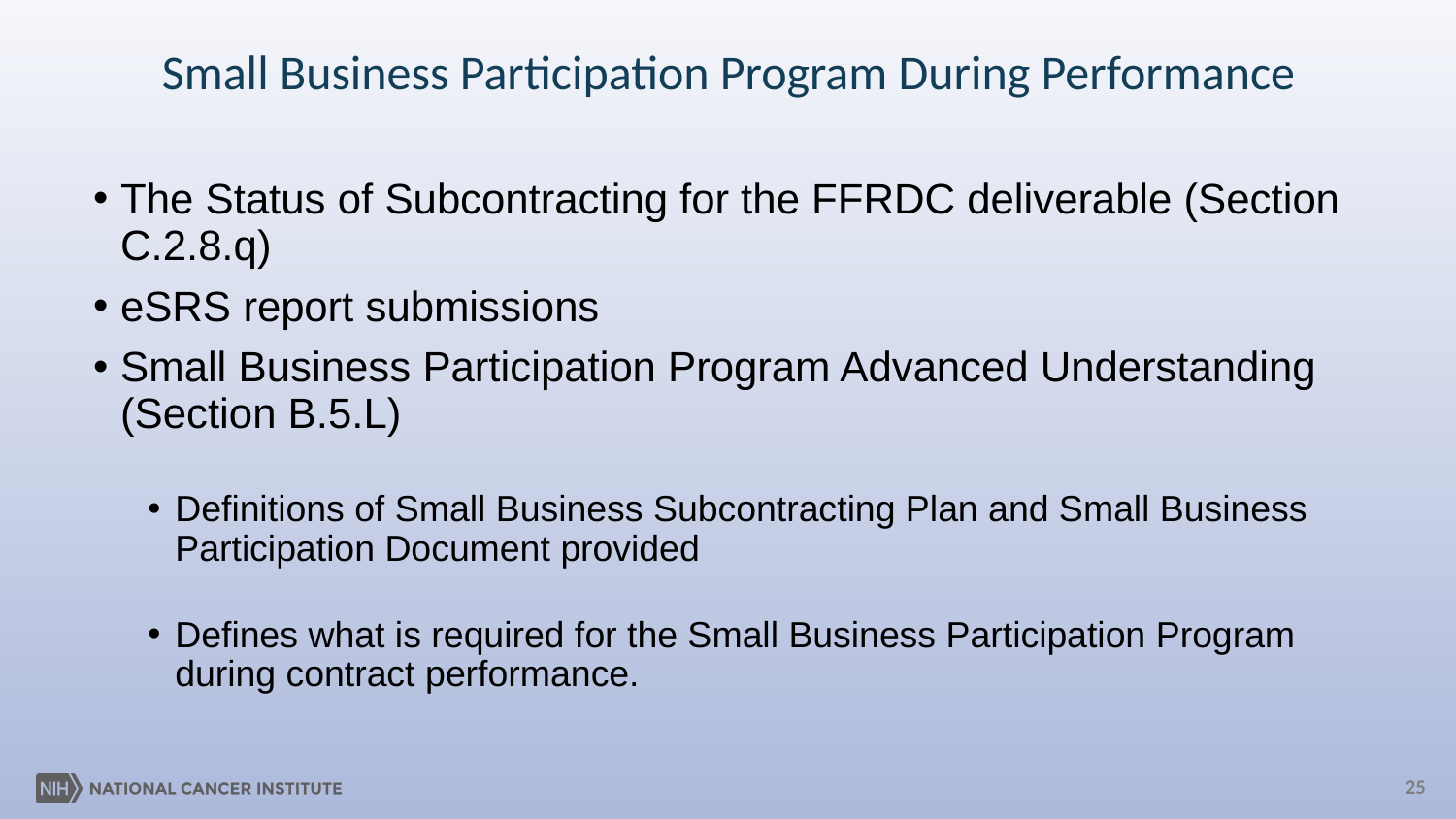

# Small Business Participation Program During Performance
The Status of Subcontracting for the FFRDC deliverable (Section C.2.8.q)
eSRS report submissions
Small Business Participation Program Advanced Understanding (Section B.5.L)
Definitions of Small Business Subcontracting Plan and Small Business Participation Document provided
Defines what is required for the Small Business Participation Program during contract performance.